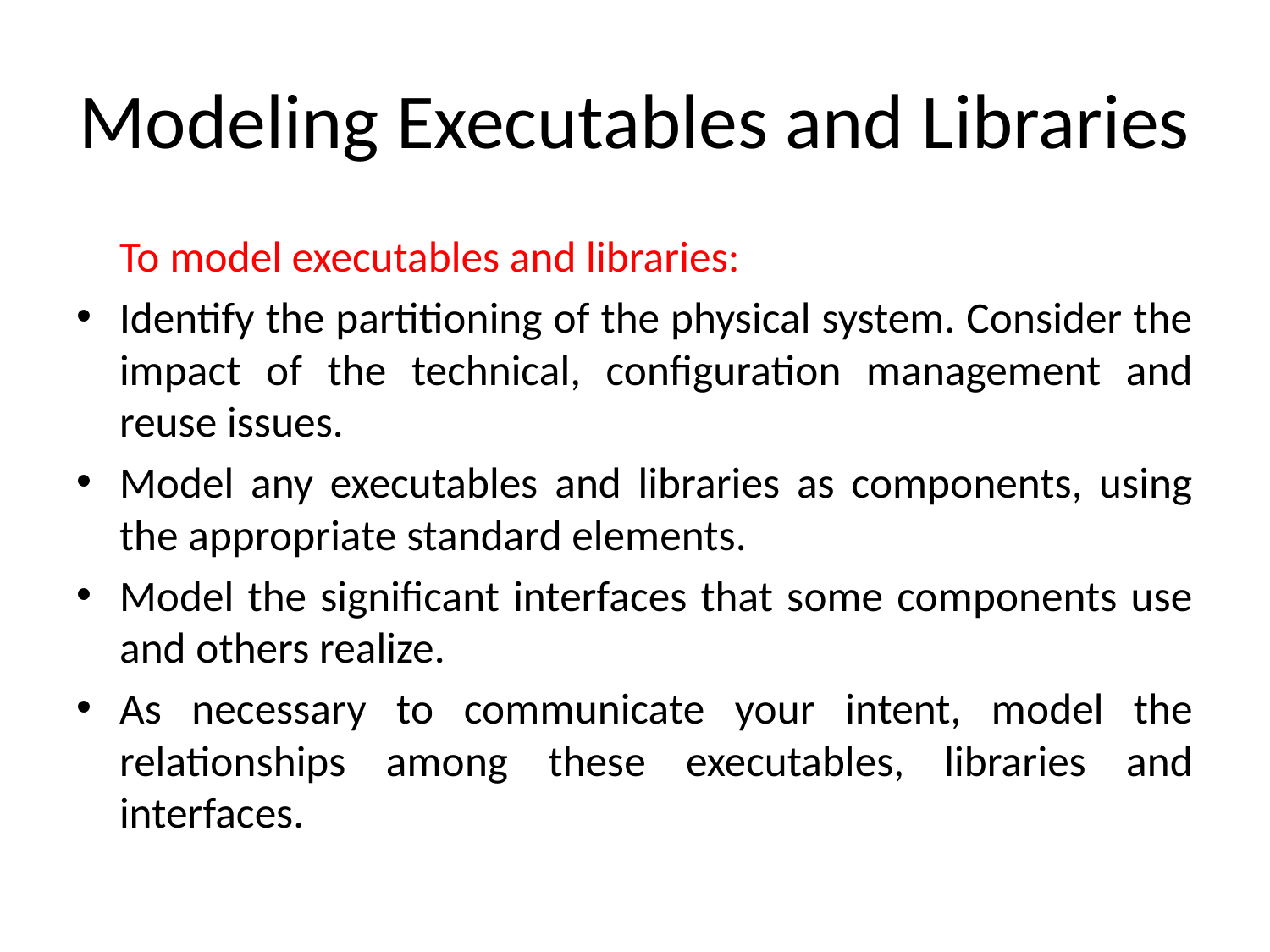

# Modeling Executables and Libraries
	To model executables and libraries:
Identify the partitioning of the physical system. Consider the impact of the technical, configuration management and reuse issues.
Model any executables and libraries as components, using the appropriate standard elements.
Model the significant interfaces that some components use and others realize.
As necessary to communicate your intent, model the relationships among these executables, libraries and interfaces.